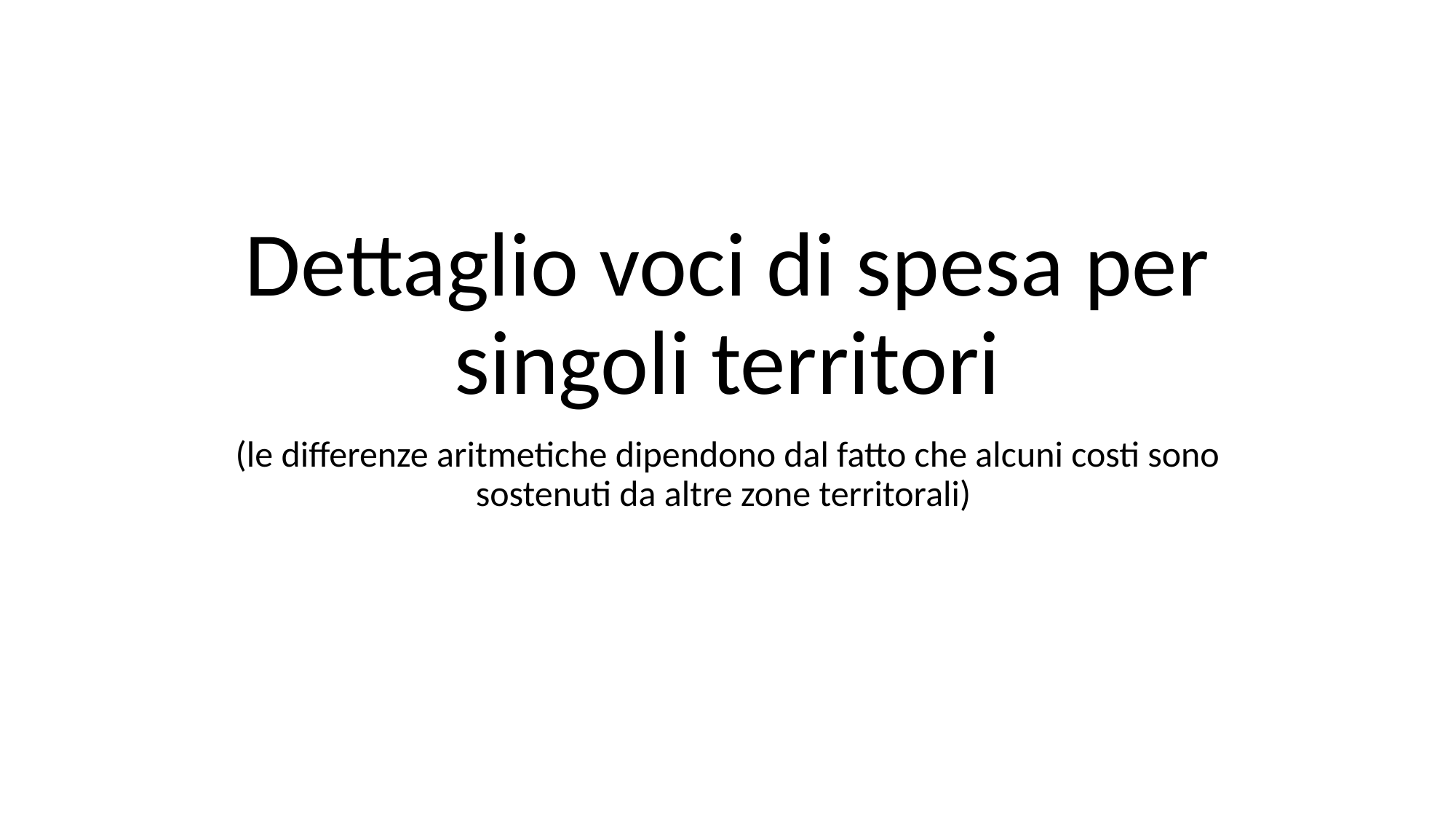

# Dettaglio voci di spesa per singoli territori
(le differenze aritmetiche dipendono dal fatto che alcuni costi sono sostenuti da altre zone territorali)